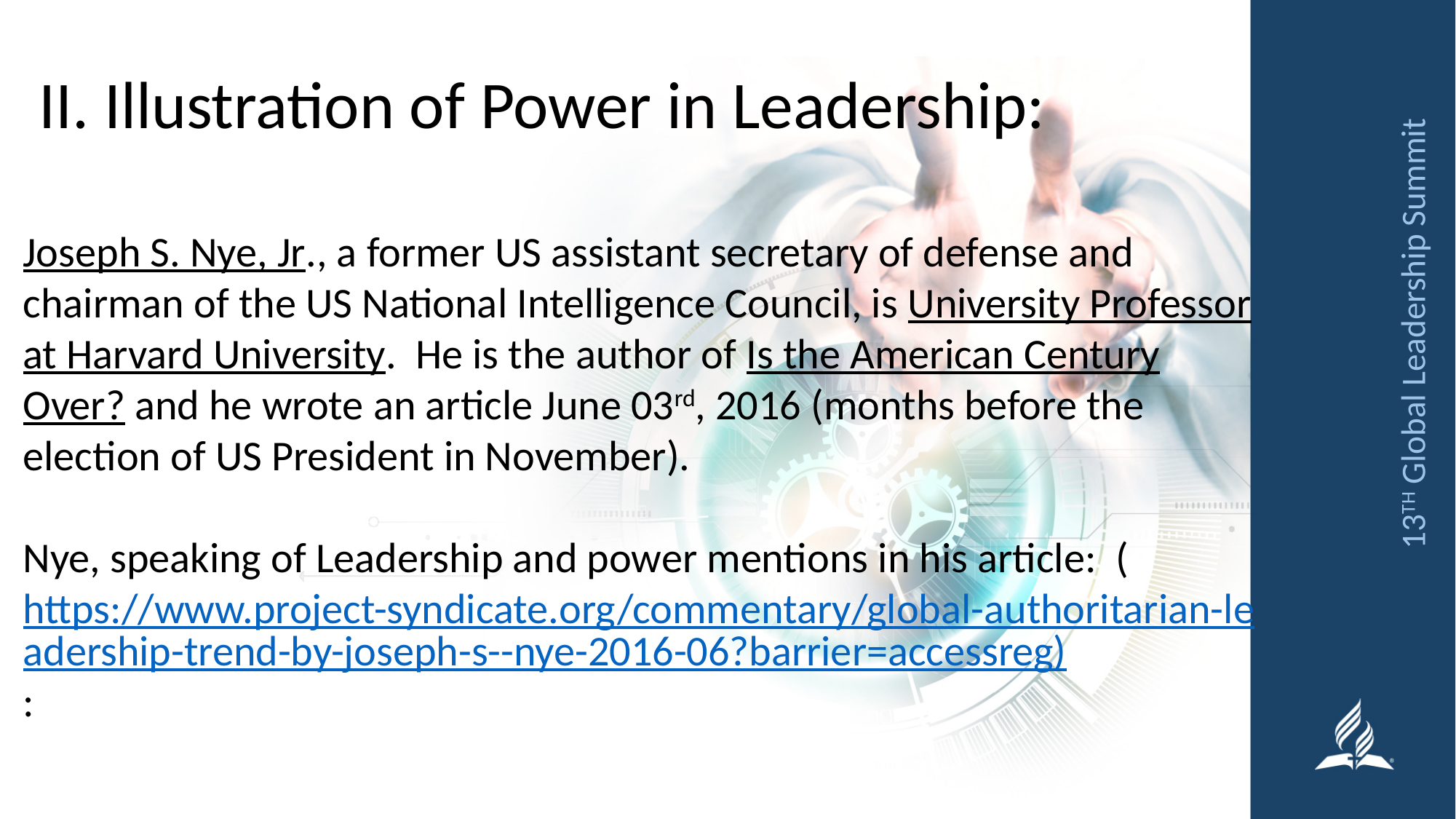

# II. Illustration of Power in Leadership:

Joseph S. Nye, Jr., a former US assistant secretary of defense and chairman of the US National Intelligence Council, is University Professor at Harvard University.  He is the author of Is the American Century Over? and he wrote an article June 03rd, 2016 (months before the election of US President in November).

Nye, speaking of Leadership and power mentions in his article:  (https://www.project-syndicate.org/commentary/global-authoritarian-leadership-trend-by-joseph-s--nye-2016-06?barrier=accessreg):

13TH Global Leadership Summit